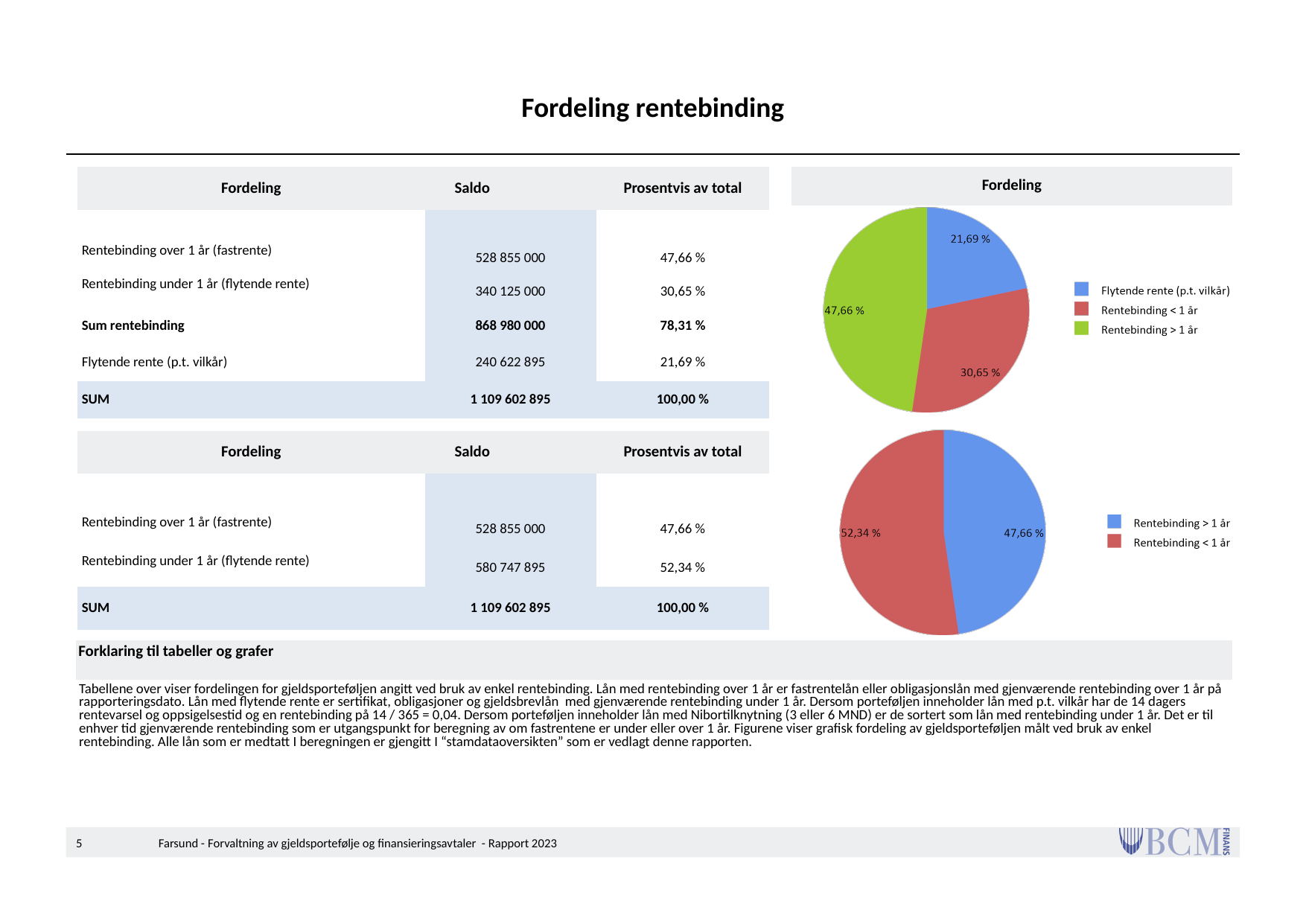

| Fordeling rentebinding |
| --- |

| Fordeling |
| --- |
|  |
|  |
|  |
| Fordeling | Saldo | Prosentvis av total |
| --- | --- | --- |
|  |  |  |
| Rentebinding over 1 år (fastrente) | 528 855 000 | 47,66 % |
| Rentebinding under 1 år (flytende rente) | 340 125 000 | 30,65 % |
| Sum rentebinding | 868 980 000 | 78,31 % |
| Flytende rente (p.t. vilkår) | 240 622 895 | 21,69 % |
| SUM | 1 109 602 895 | 100,00 % |
| Fordeling | Saldo | Prosentvis av total |
| --- | --- | --- |
|  |  |  |
| Rentebinding over 1 år (fastrente) | 528 855 000 | 47,66 % |
| Rentebinding under 1 år (flytende rente) | 580 747 895 | 52,34 % |
| SUM | 1 109 602 895 | 100,00 % |
| Forklaring til tabeller og grafer |
| --- |
| Tabellene over viser fordelingen for gjeldsporteføljen angitt ved bruk av enkel rentebinding. Lån med rentebinding over 1 år er fastrentelån eller obligasjonslån med gjenværende rentebinding over 1 år på rapporteringsdato. Lån med flytende rente er sertifikat, obligasjoner og gjeldsbrevlån med gjenværende rentebinding under 1 år. Dersom porteføljen inneholder lån med p.t. vilkår har de 14 dagers rentevarsel og oppsigelsestid og en rentebinding på 14 / 365 = 0,04. Dersom porteføljen inneholder lån med Nibortilknytning (3 eller 6 MND) er de sortert som lån med rentebinding under 1 år. Det er til enhver tid gjenværende rentebinding som er utgangspunkt for beregning av om fastrentene er under eller over 1 år. Figurene viser grafisk fordeling av gjeldsporteføljen målt ved bruk av enkel rentebinding. Alle lån som er medtatt I beregningen er gjengitt I “stamdataoversikten” som er vedlagt denne rapporten. |

5
Farsund - Forvaltning av gjeldsportefølje og finansieringsavtaler  - Rapport 2023